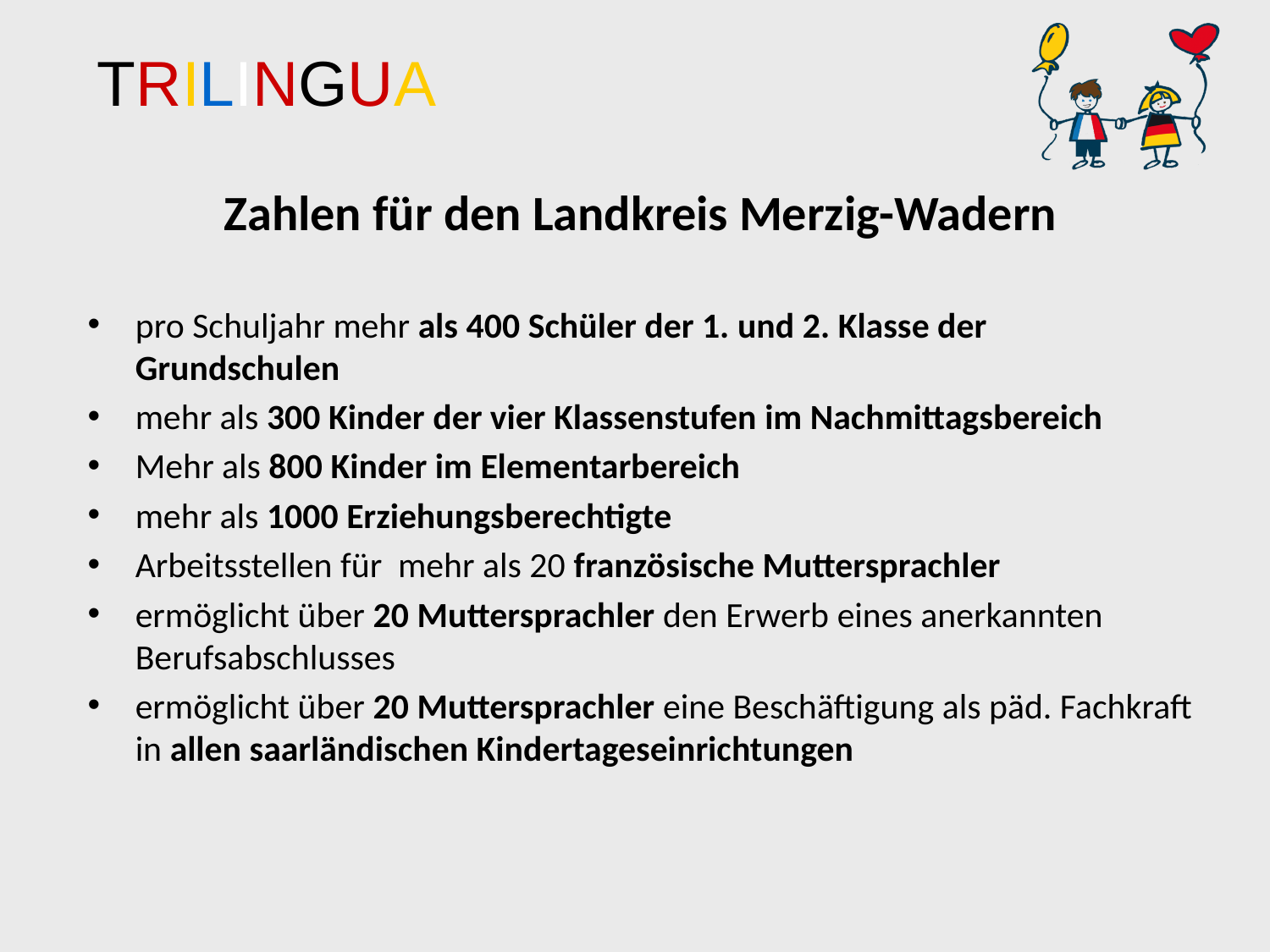

# Zahlen für den Landkreis Merzig-Wadern
pro Schuljahr mehr als 400 Schüler der 1. und 2. Klasse der Grundschulen
mehr als 300 Kinder der vier Klassenstufen im Nachmittagsbereich
Mehr als 800 Kinder im Elementarbereich
mehr als 1000 Erziehungsberechtigte
Arbeitsstellen für  mehr als 20 französische Muttersprachler
ermöglicht über 20 Muttersprachler den Erwerb eines anerkannten Berufsabschlusses
ermöglicht über 20 Muttersprachler eine Beschäftigung als päd. Fachkraft in allen saarländischen Kindertageseinrichtungen